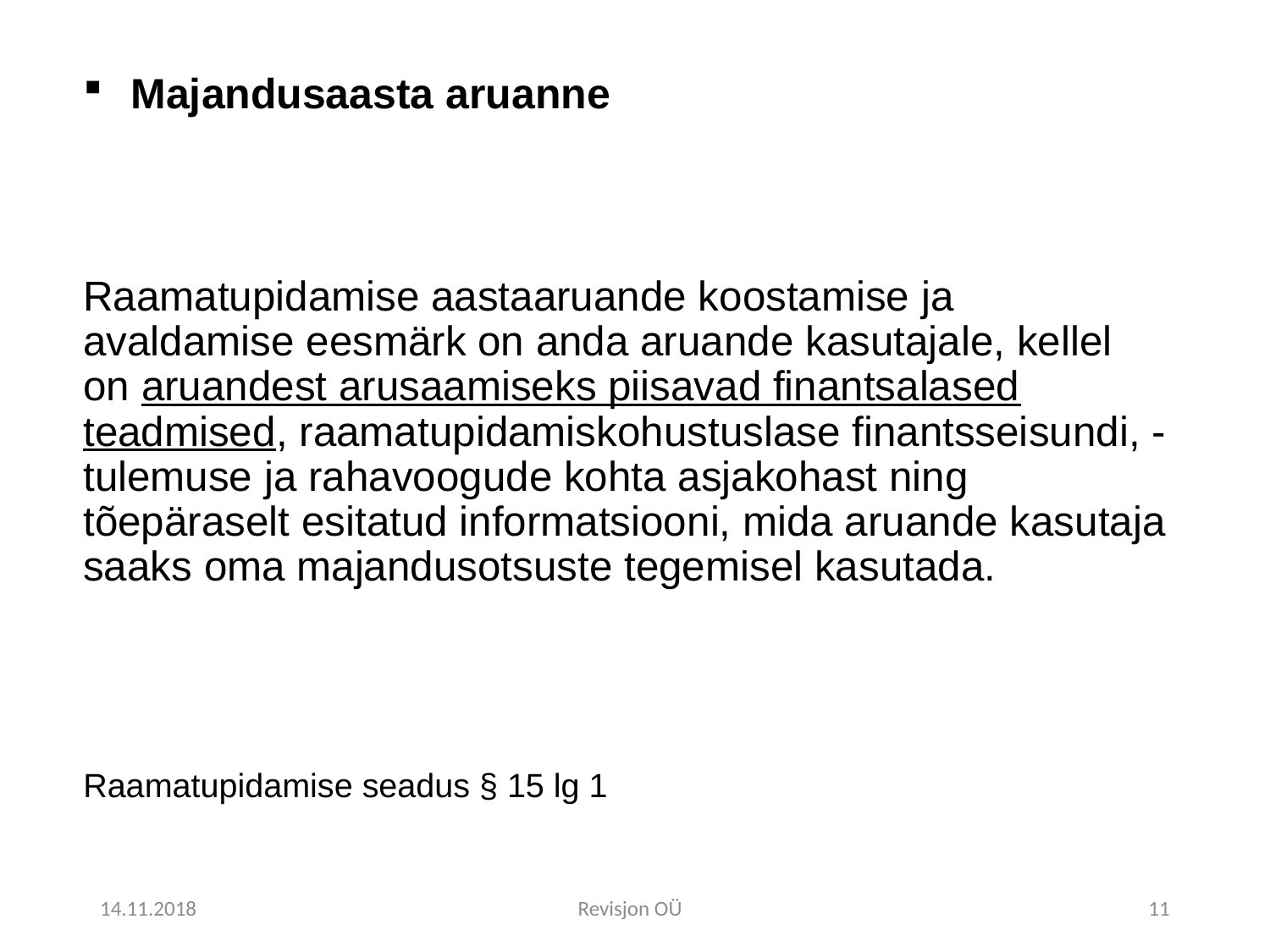

# Majandusaasta aruanne

Raamatupidamise aastaaruande koostamise ja avaldamise eesmärk on anda aruande kasutajale, kellel on aruandest arusaamiseks piisavad finantsalased teadmised, raamatupidamiskohustuslase finantsseisundi, -tulemuse ja rahavoogude kohta asjakohast ning tõepäraselt esitatud informatsiooni, mida aruande kasutaja saaks oma majandusotsuste tegemisel kasutada.

Raamatupidamise seadus § 15 lg 1
14.11.2018
Revisjon OÜ
11